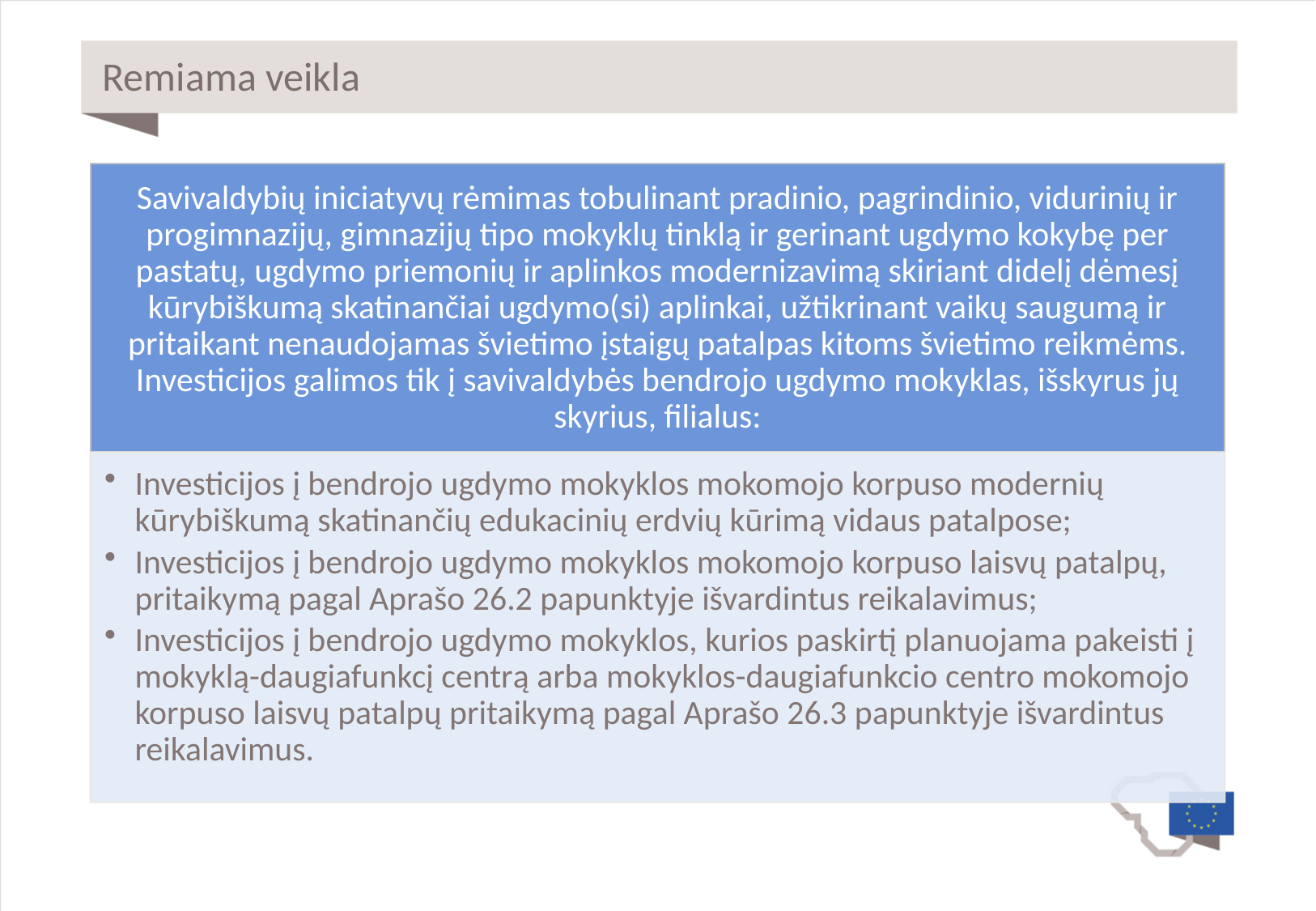

# Remiama veikla
Savivaldybių iniciatyvų rėmimas tobulinant pradinio, pagrindinio, vidurinių ir progimnazijų, gimnazijų tipo mokyklų tinklą ir gerinant ugdymo kokybę per pastatų, ugdymo priemonių ir aplinkos modernizavimą skiriant didelį dėmesį kūrybiškumą skatinančiai ugdymo(si) aplinkai, užtikrinant vaikų saugumą ir pritaikant nenaudojamas švietimo įstaigų patalpas kitoms švietimo reikmėms. Investicijos galimos tik į savivaldybės bendrojo ugdymo mokyklas, išskyrus jų skyrius, filialus:
Investicijos į bendrojo ugdymo mokyklos mokomojo korpuso modernių kūrybiškumą skatinančių edukacinių erdvių kūrimą vidaus patalpose;
Investicijos į bendrojo ugdymo mokyklos mokomojo korpuso laisvų patalpų, pritaikymą pagal Aprašo 26.2 papunktyje išvardintus reikalavimus;
Investicijos į bendrojo ugdymo mokyklos, kurios paskirtį planuojama pakeisti į mokyklą-daugiafunkcį centrą arba mokyklos-daugiafunkcio centro mokomojo korpuso laisvų patalpų pritaikymą pagal Aprašo 26.3 papunktyje išvardintus reikalavimus.